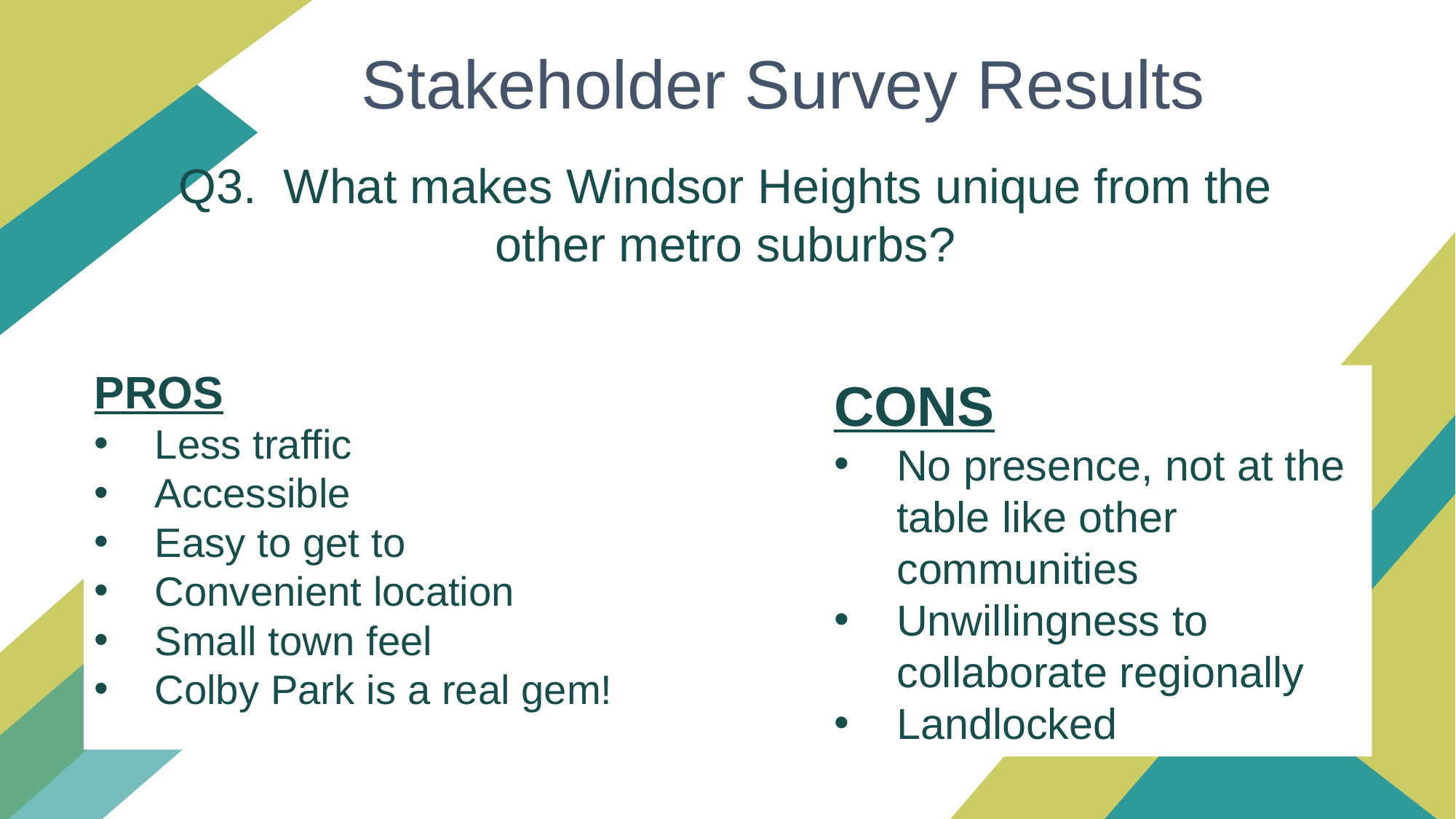

Stakeholder Survey Results

Q3.  What makes Windsor Heights unique from the other metro suburbs?

PROS
Less traffic
Accessible
Easy to get to
Convenient location
Small town feel
Colby Park is a real gem!

CONS
No presence, not at the table like other communities
Unwillingness to collaborate regionally
Landlocked